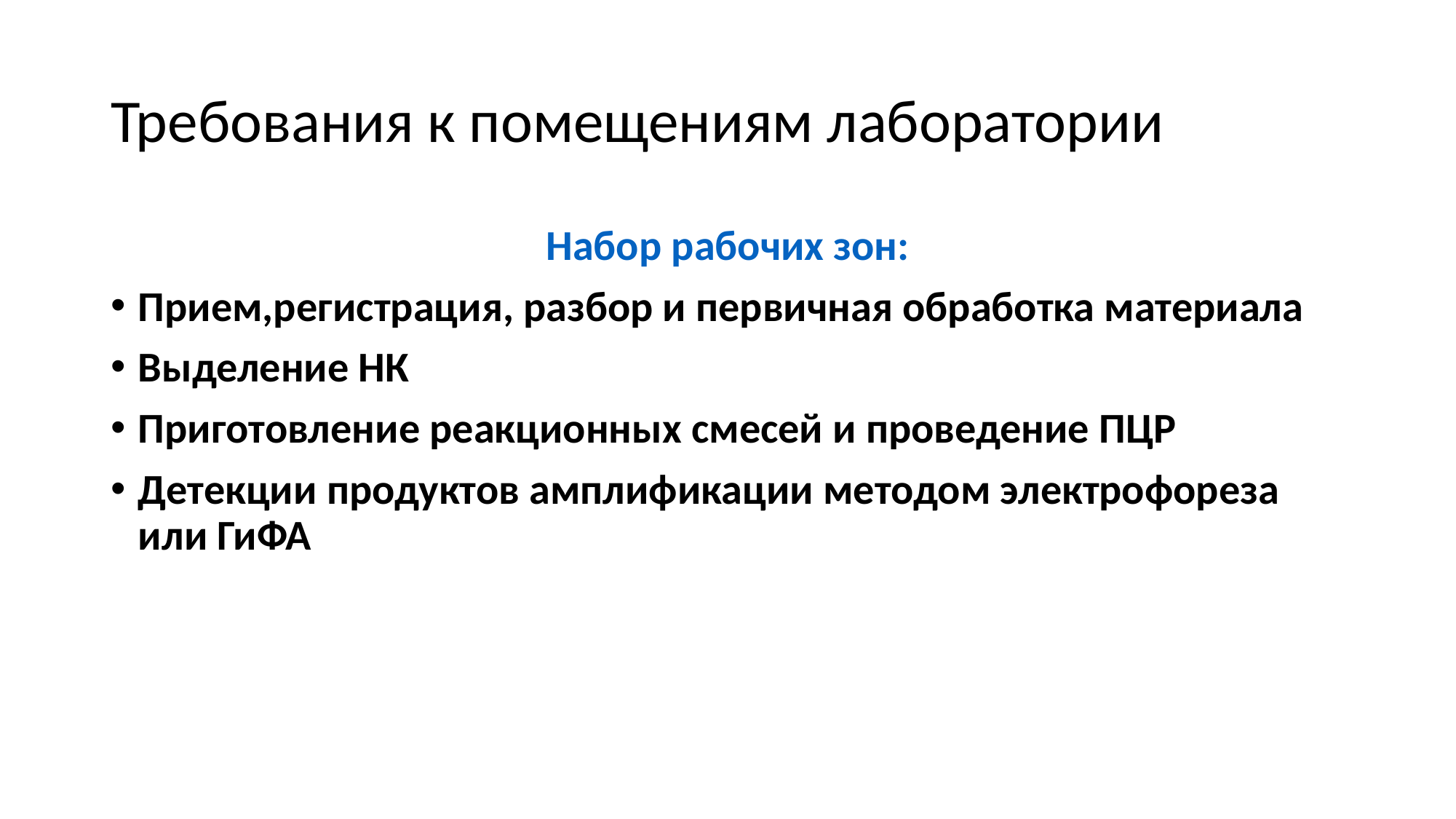

# Требования к помещениям лаборатории
Набор рабочих зон:
Прием,регистрация, разбор и первичная обработка материала
Выделение НК
Приготовление реакционных смесей и проведение ПЦР
Детекции продуктов амплификации методом электрофореза или ГиФА